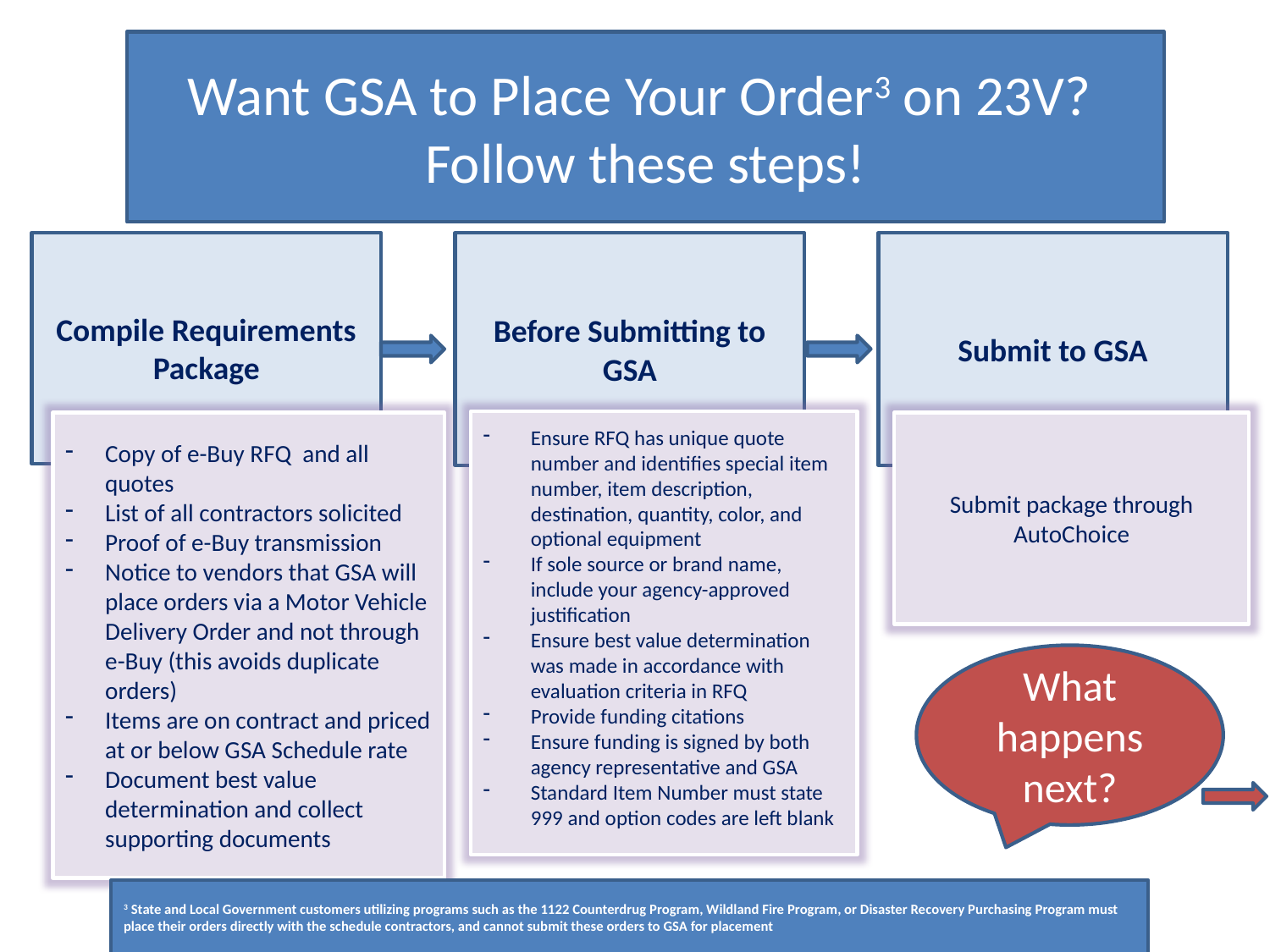

Want GSA to Place Your Order3 on 23V?
Follow these steps!
Compile Requirements Package
Before Submitting to GSA
Submit to GSA

Ensure RFQ has unique quote number and identifies special item number, item description, destination, quantity, color, and optional equipment
If sole source or brand name, include your agency-approved justification
Ensure best value determination was made in accordance with evaluation criteria in RFQ
Provide funding citations
Ensure funding is signed by both agency representative and GSA
Standard Item Number must state 999 and option codes are left blank

Copy of e-Buy RFQ  and all quotes
List of all contractors solicited
Proof of e-Buy transmission
Notice to vendors that GSA will place orders via a Motor Vehicle Delivery Order and not through e-Buy (this avoids duplicate orders)
Items are on contract and priced at or below GSA Schedule rate
Document best value determination and collect supporting documents
Submit package through AutoChoice
What happens next?

3 State and Local Government customers utilizing programs such as the 1122 Counterdrug Program, Wildland Fire Program, or Disaster Recovery Purchasing Program must place their orders directly with the schedule contractors, and cannot submit these orders to GSA for placement